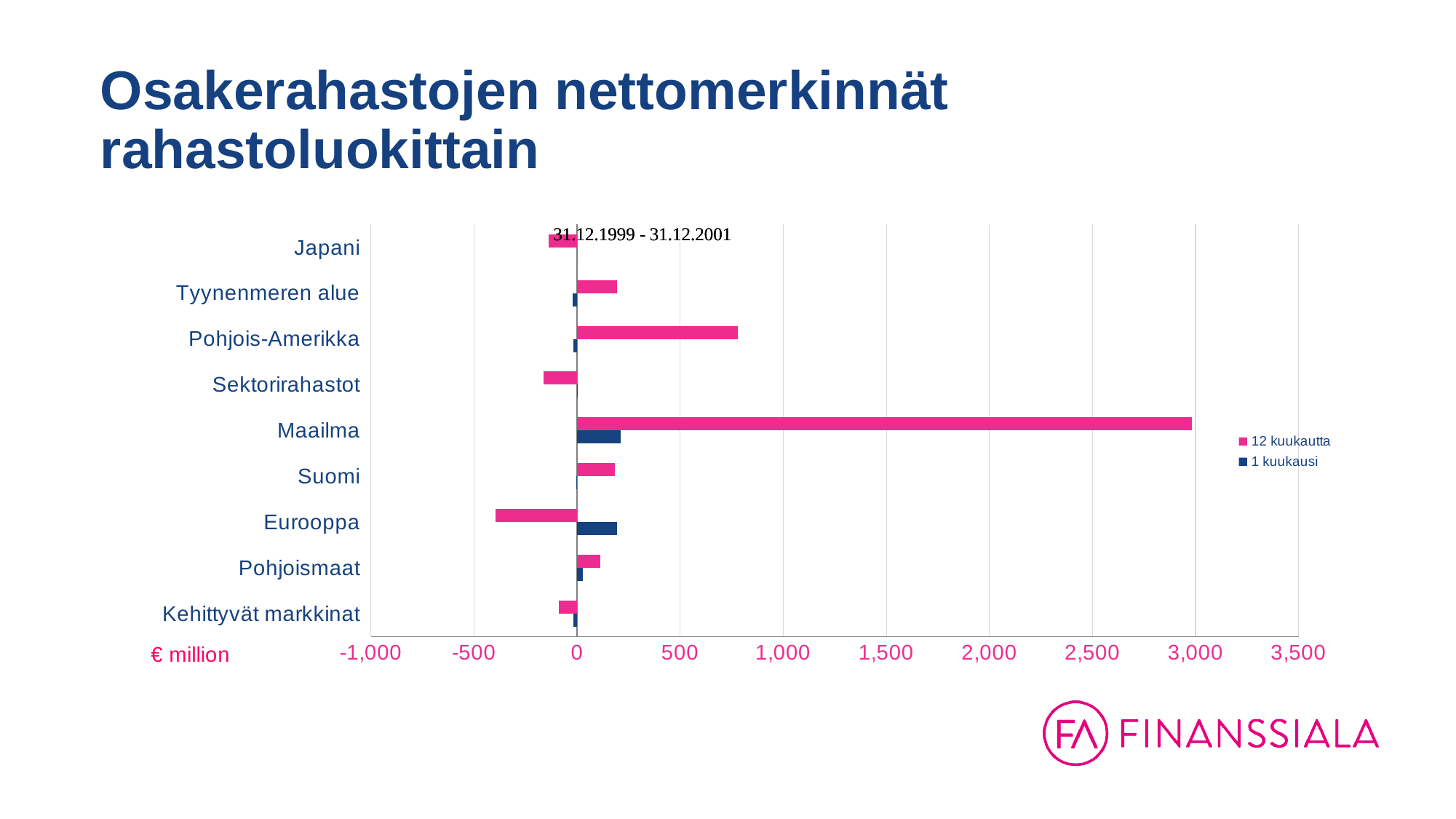

# Osakerahastojen nettomerkinnät rahastoluokittain

### Chart

| Category | 1 kuukausi | 12 kuukautta |
|---|---|---|
| Kehittyvät markkinat | -17.94114150150546 | -87.64855016754564 |
| Pohjoismaat | 26.399533755045837 | 112.99637317287957 |
| Eurooppa | 194.73817576471328 | -394.1037929517999 |
| Suomi | -4.621189710790995 | 181.35453656383282 |
| Maailma | 212.39151340153995 | 2980.689300152736 |
| Sektorirahastot | 2.8437602699999998 | -164.12854045 |
| Pohjois-Amerikka | -17.87321751961555 | 780.3282080486038 |
| Tyynenmeren alue | -22.74676921 | 193.08715445000004 |
| Japani | -0.03217329991909984 | -137.1437166291208 |